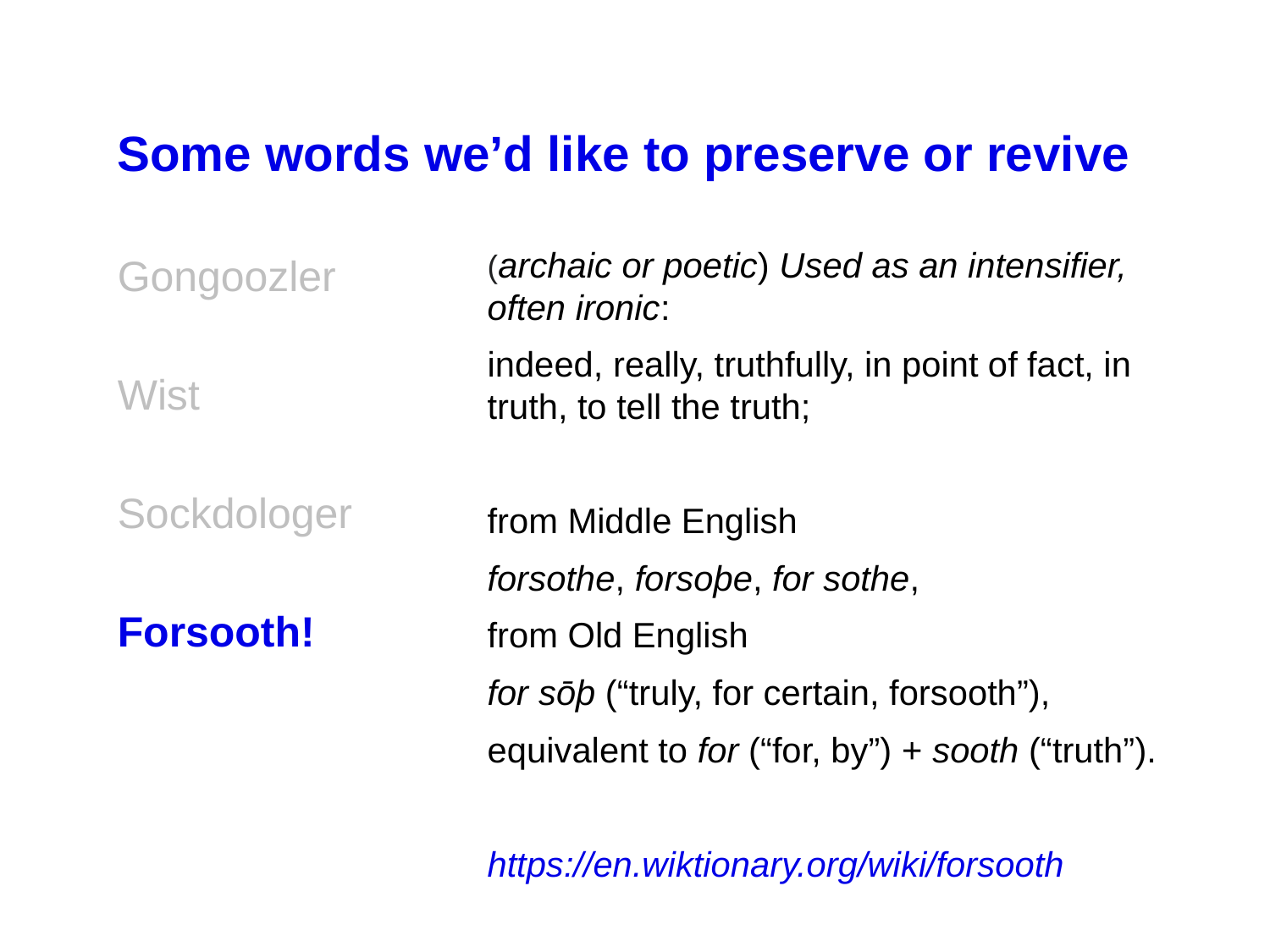

Some words we’d like to preserve or revive

Gongoozler

Wist

Sockdologer

Forsooth!
(archaic or poetic) Used as an intensifier, often ironic:
indeed, really, truthfully, in point of fact, in truth, to tell the truth;

from Middle English
forsothe, forsoþe, for sothe,
from Old English
for sōþ (“truly, for certain, forsooth”),
equivalent to for (“for, by”) +‎ sooth (“truth”).

https://en.wiktionary.org/wiki/forsooth